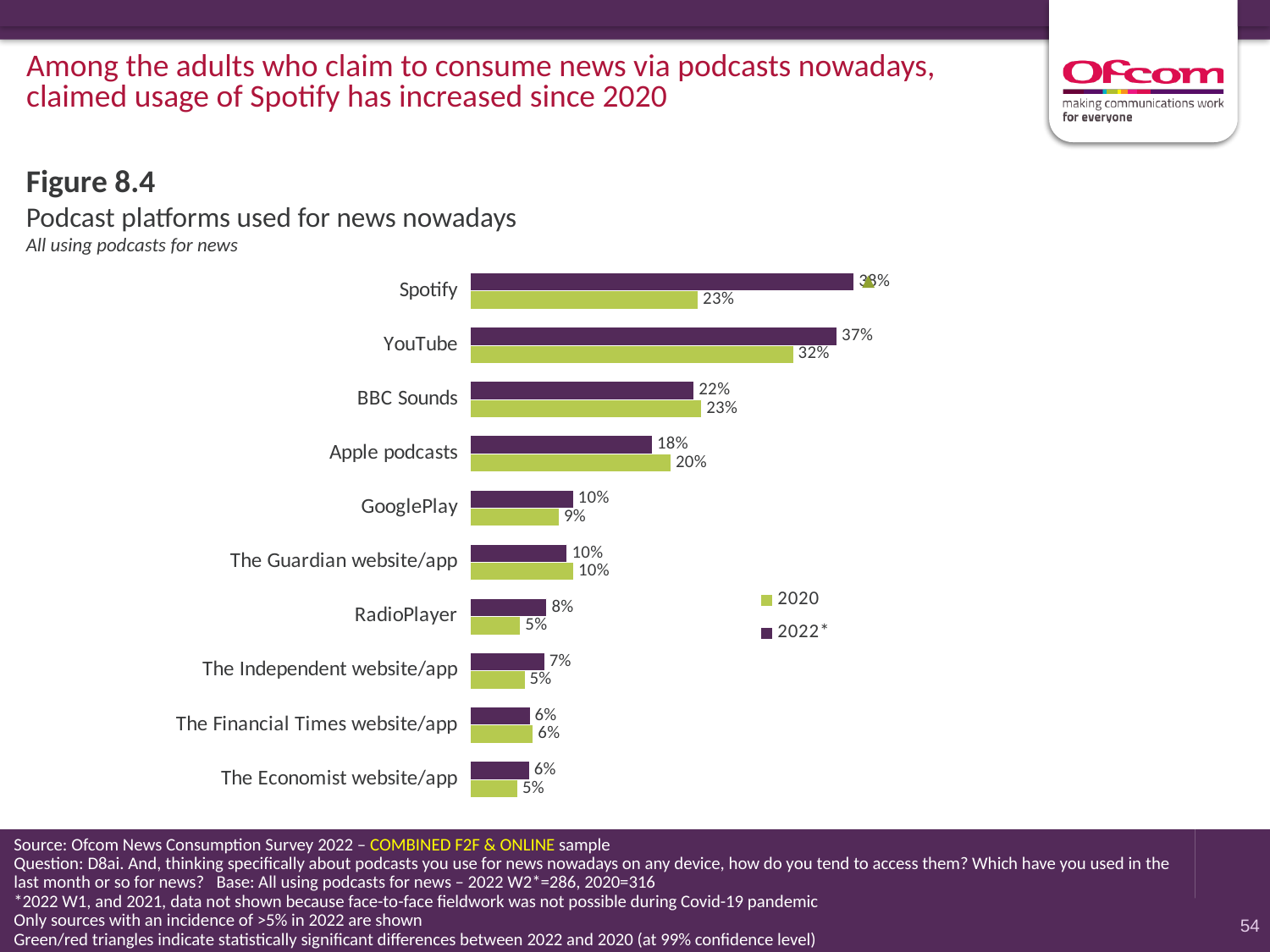

Among the adults who claim to consume news via podcasts nowadays, claimed usage of Spotify has increased since 2020
Figure 8.4
# Podcast platforms used for news nowadays All using podcasts for news

### Chart

| Category | 2022* | 2020 |
|---|---|---|
| Spotify | 0.383794893006898 | 0.227870025683786 |
| YouTube | 0.366626885752831 | 0.323093941243232 |
| BBC Sounds | 0.223703553548215 | 0.231448511053212 |
| Apple podcasts | 0.181979137308662 | 0.200688833806456 |
| GooglePlay | 0.102981627612392 | 0.0888609319134156 |
| The Guardian website/app | 0.0969424910696297 | 0.103326232096758 |
| RadioPlayer | 0.076572520920013 | 0.0501154629829081 |
| The Independent website/app | 0.0741114116055329 | 0.0546230383531573 |
| The Financial Times website/app | 0.0596976658602162 | 0.0627839356911656 |
| The Economist website/app | 0.0589229870259617 | 0.0473105887756264 |
Source: Ofcom News Consumption Survey 2022 – COMBINED F2F & ONLINE sample
Question: D8ai. And, thinking specifically about podcasts you use for news nowadays on any device, how do you tend to access them? Which have you used in the
last month or so for news?   Base: All using podcasts for news – 2022 W2*=286, 2020=316
*2022 W1, and 2021, data not shown because face-to-face fieldwork was not possible during Covid-19 pandemic
Only sources with an incidence of >5% in 2022 are shown
Green/red triangles indicate statistically significant differences between 2022 and 2020 (at 99% confidence level)